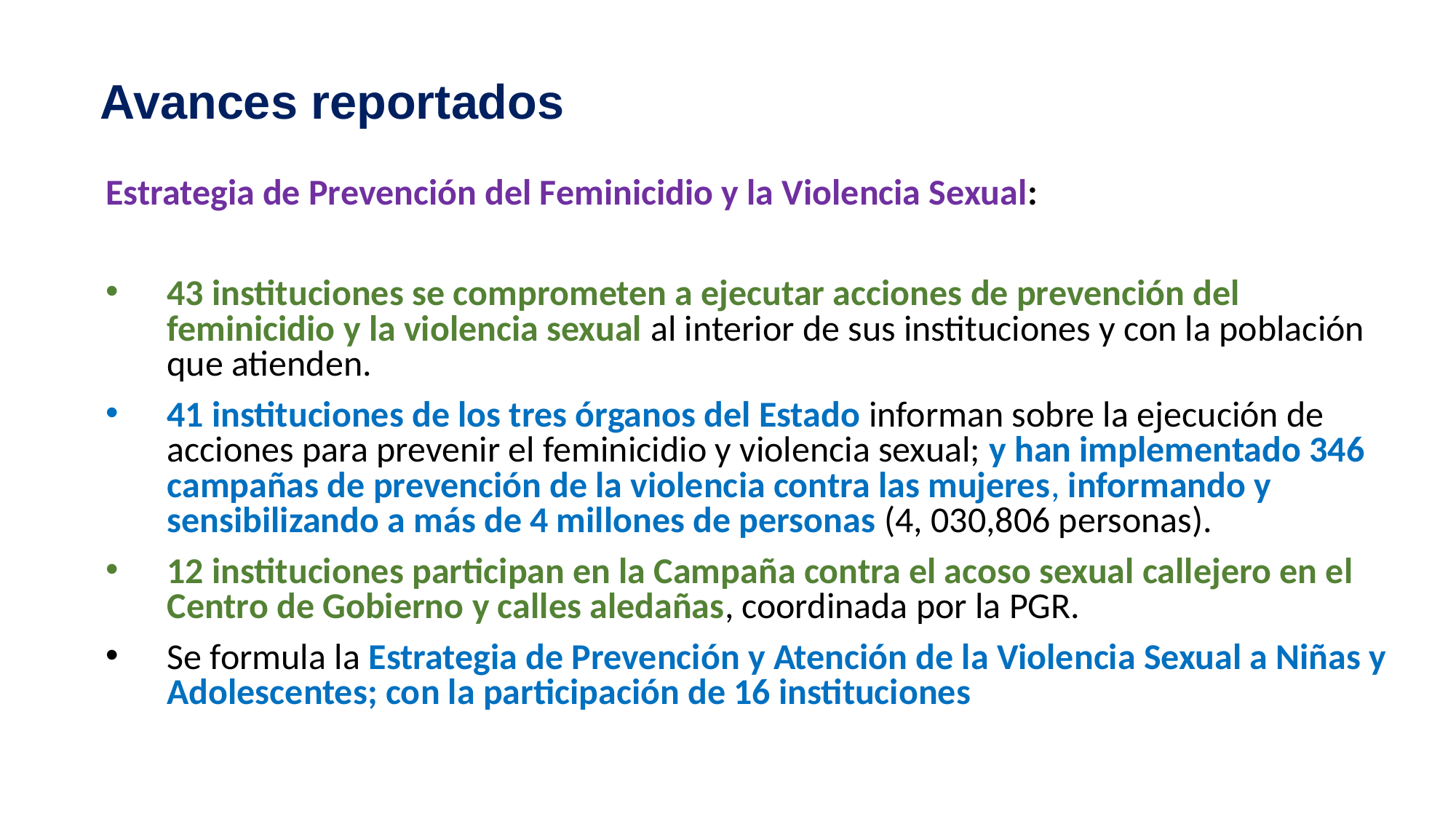

# Avances reportados
Estrategia de Prevención del Feminicidio y la Violencia Sexual:

43 instituciones se comprometen a ejecutar acciones de prevención del feminicidio y la violencia sexual al interior de sus instituciones y con la población que atienden.
41 instituciones de los tres órganos del Estado informan sobre la ejecución de acciones para prevenir el feminicidio y violencia sexual; y han implementado 346 campañas de prevención de la violencia contra las mujeres, informando y sensibilizando a más de 4 millones de personas (4, 030,806 personas).
12 instituciones participan en la Campaña contra el acoso sexual callejero en el Centro de Gobierno y calles aledañas, coordinada por la PGR.
Se formula la Estrategia de Prevención y Atención de la Violencia Sexual a Niñas y Adolescentes; con la participación de 16 instituciones